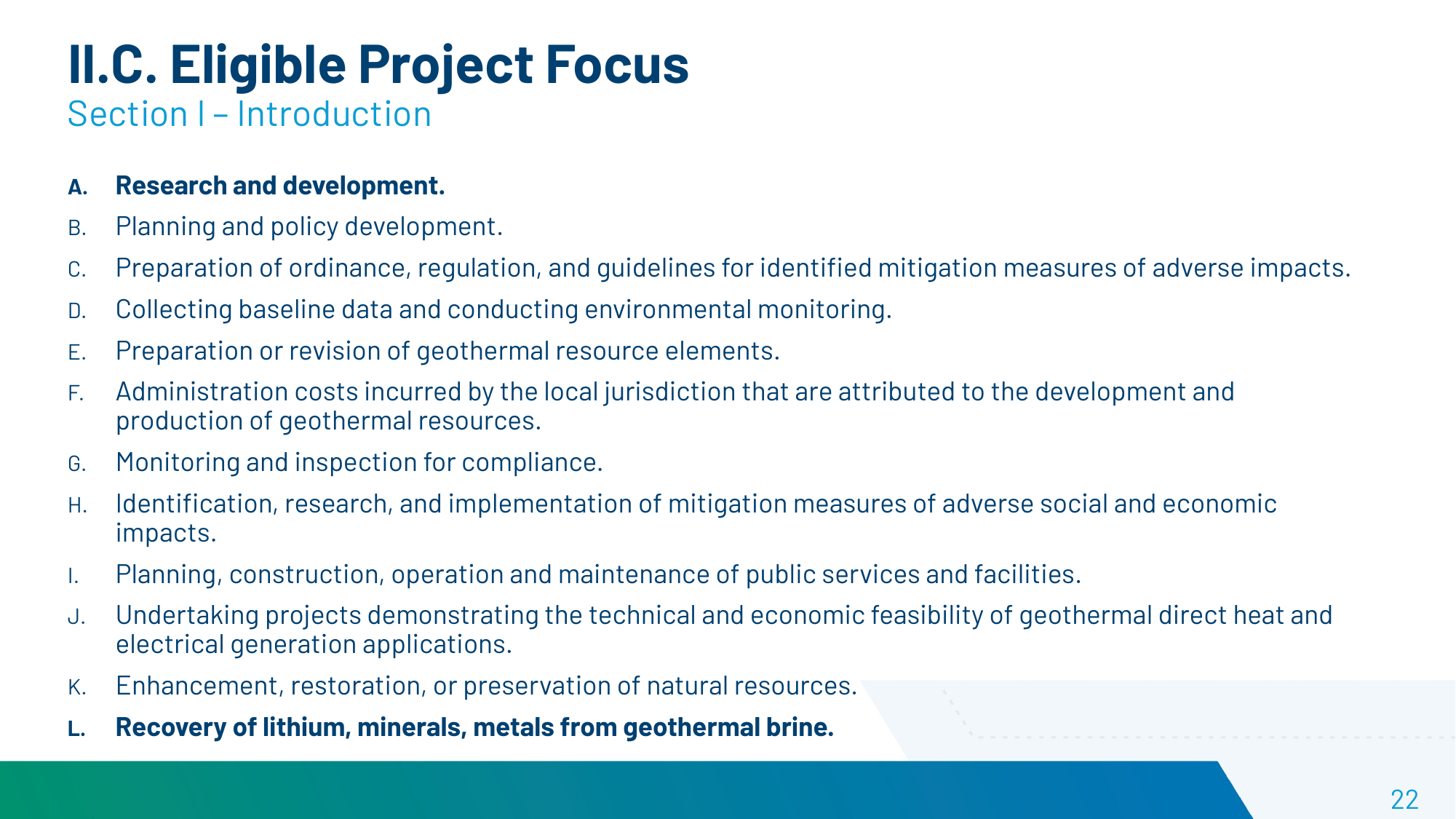

II.C. Eligible Project Focus
Section I – Introduction
Research and development.
Planning and policy development.
Preparation of ordinance, regulation, and guidelines for identified mitigation measures of adverse impacts.
Collecting baseline data and conducting environmental monitoring.
Preparation or revision of geothermal resource elements.
Administration costs incurred by the local jurisdiction that are attributed to the development and production of geothermal resources.
Monitoring and inspection for compliance.
Identification, research, and implementation of mitigation measures of adverse social and economic impacts.
Planning, construction, operation and maintenance of public services and facilities.
Undertaking projects demonstrating the technical and economic feasibility of geothermal direct heat and electrical generation applications.
Enhancement, restoration, or preservation of natural resources.
Recovery of lithium, minerals, metals from geothermal brine.
22